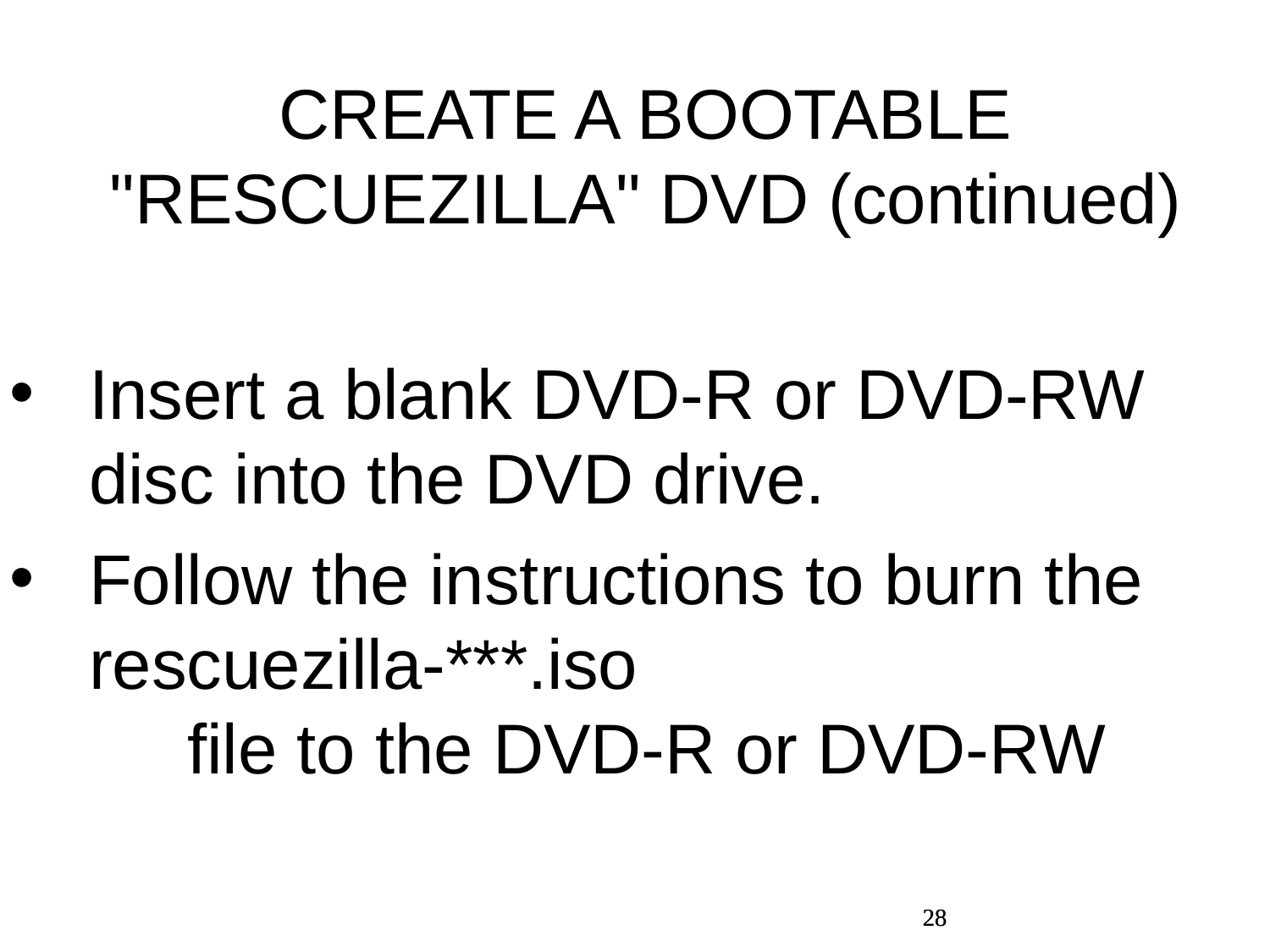

CREATE A BOOTABLE "RESCUEZILLA" DVD (continued)
Insert a blank DVD-R or DVD-RW disc into the DVD drive.
Follow the instructions to burn the rescuezilla-***.iso                                     file to the DVD-R or DVD-RW

28
28